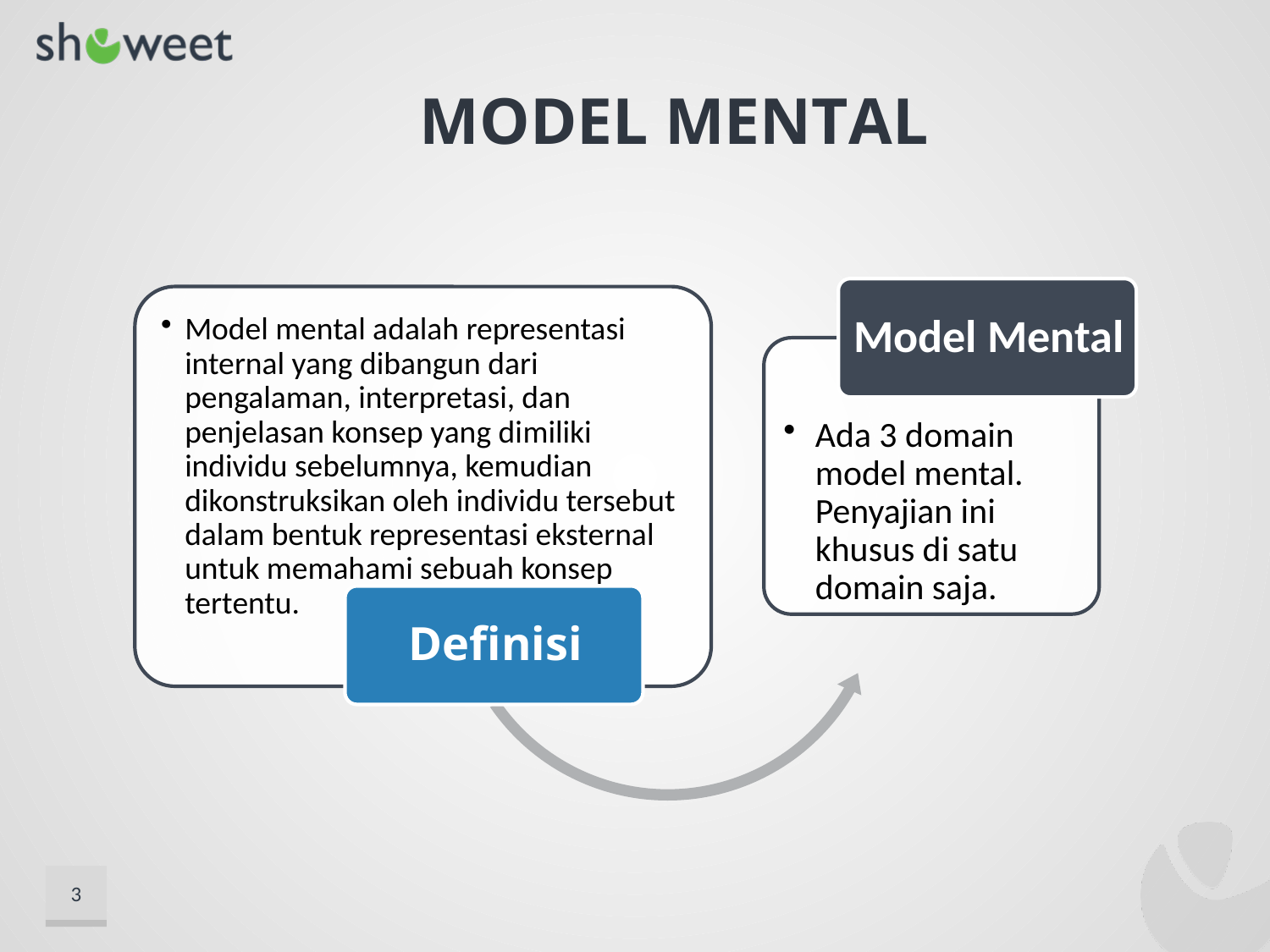

# Model mental
Model mental adalah representasi internal yang dibangun dari pengalaman, interpretasi, dan penjelasan konsep yang dimiliki individu sebelumnya, kemudian dikonstruksikan oleh individu tersebut dalam bentuk representasi eksternal untuk memahami sebuah konsep tertentu.
Definisi
Ada 3 domain model mental. Penyajian ini khusus di satu domain saja.
Model Mental
3